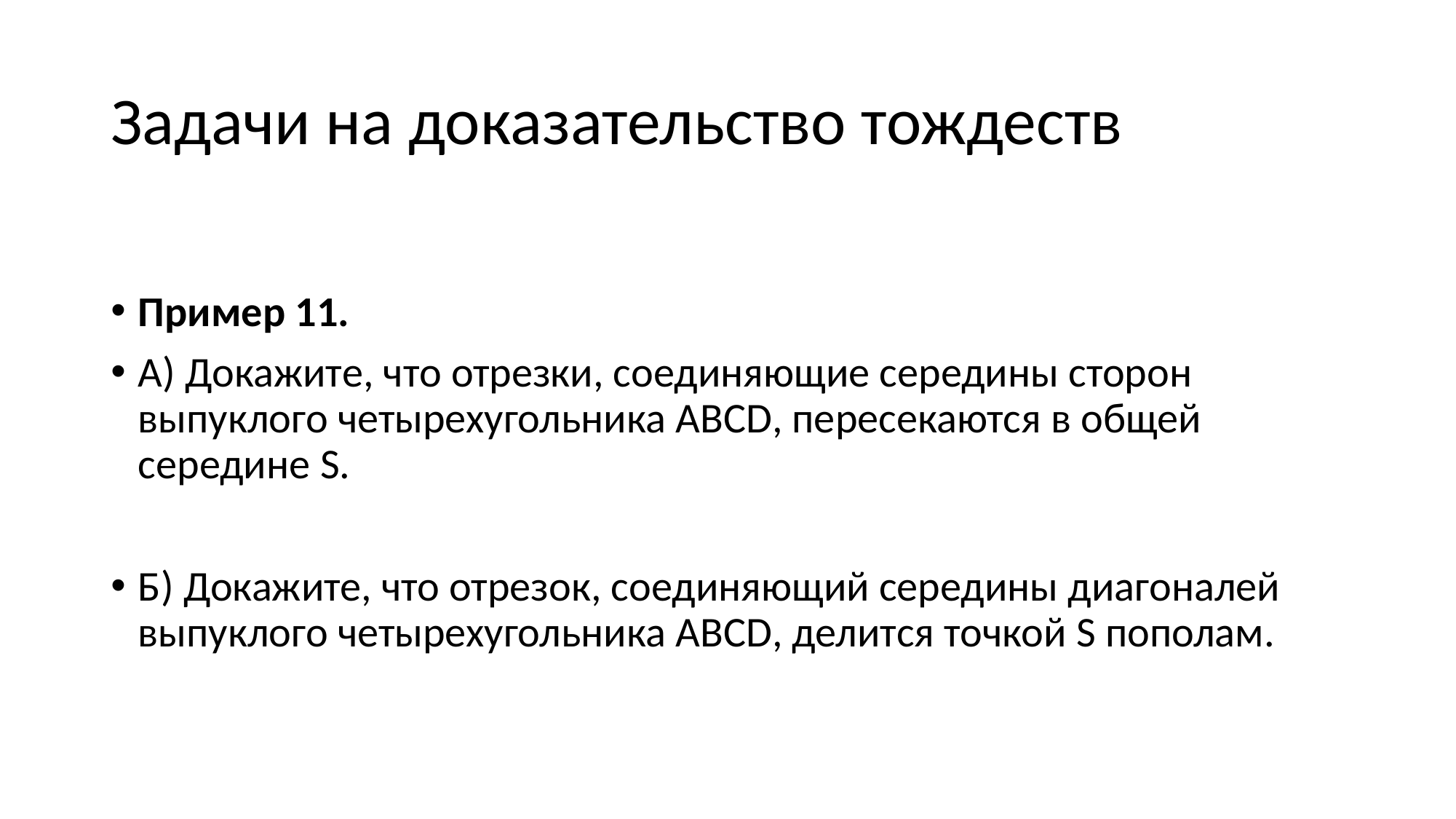

# Задачи на доказательство тождеств

Пример 11.
А) Докажите, что отрезки, соединяющие середины сторон выпуклого четырехугольника ABCD, пересекаются в общей середине S.

Б) Докажите, что отрезок, соединяющий середины диагоналей выпуклого четырехугольника ABCD, делится точкой S пополам.